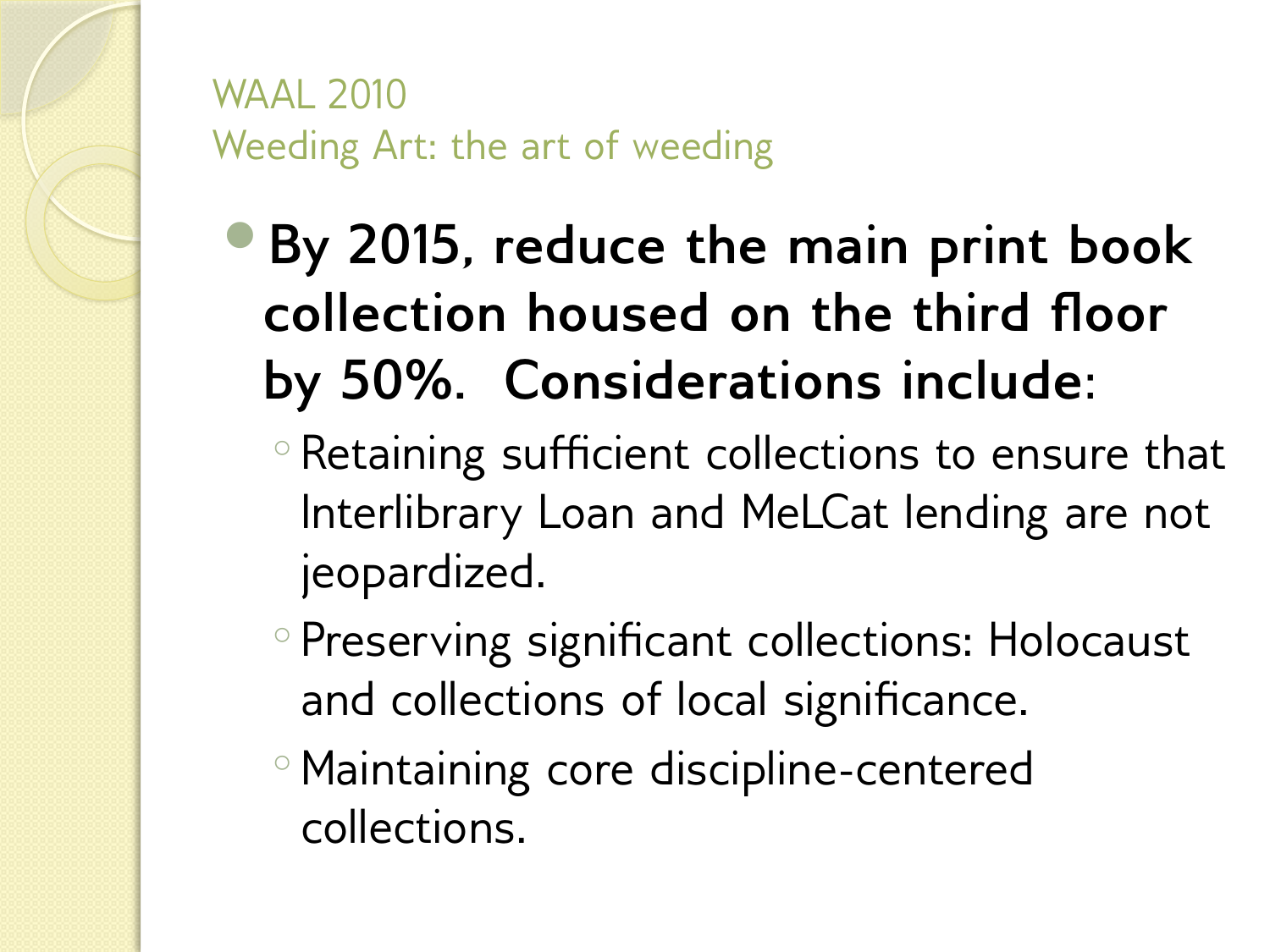

# WAAL 2010 Weeding Art: the art of weeding
By 2015, reduce the main print book collection housed on the third floor by 50%.  Considerations include:
Retaining sufficient collections to ensure that Interlibrary Loan and MeLCat lending are not jeopardized.
Preserving significant collections: Holocaust and collections of local significance.
Maintaining core discipline-centered collections.